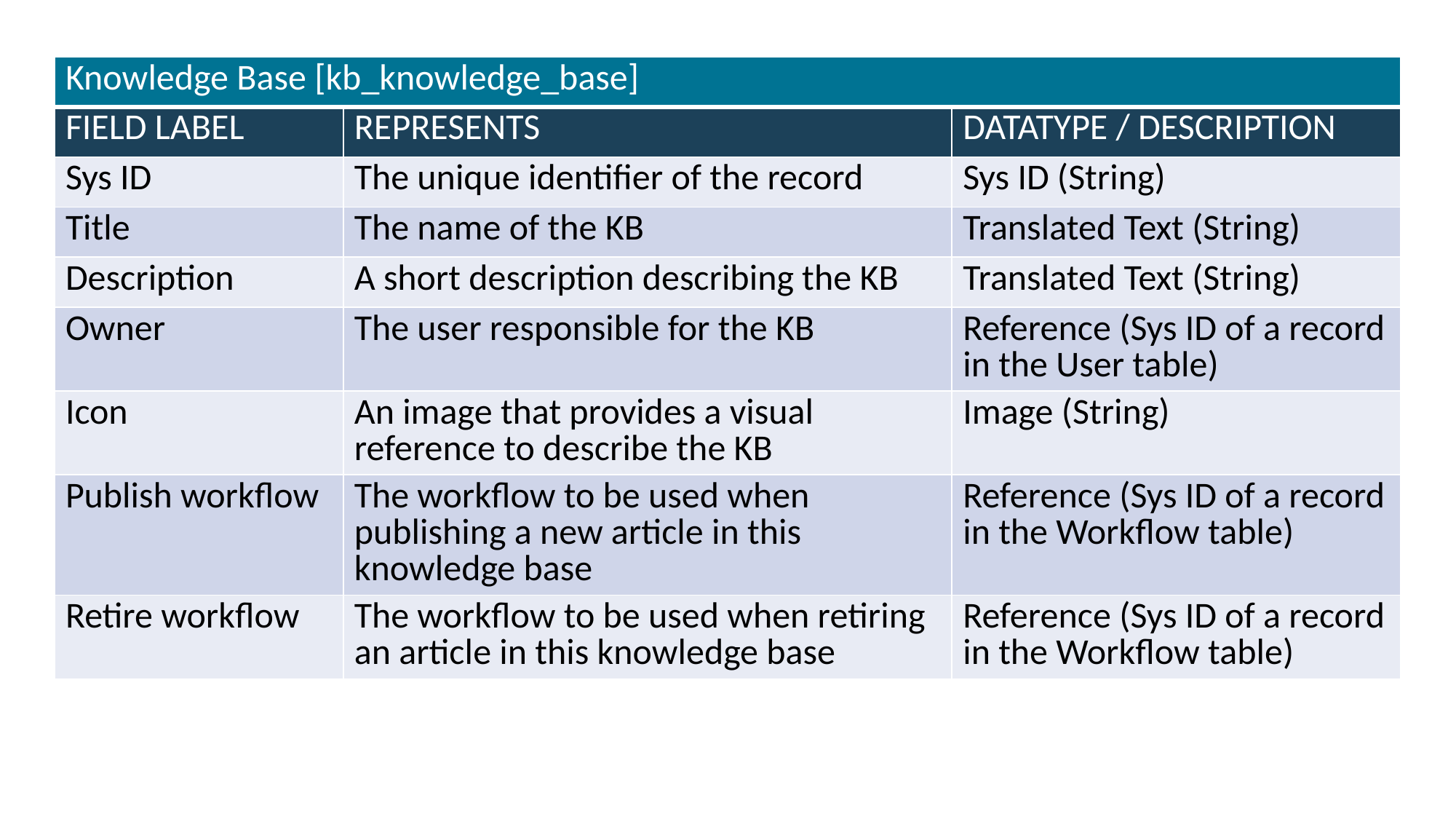

| Knowledge Base [kb\_knowledge\_base] |  |  |
| --- | --- | --- |
| FIELD LABEL | REPRESENTS | DATATYPE / DESCRIPTION |
| Sys ID | The unique identifier of the record | Sys ID (String) |
| Title | The name of the KB | Translated Text (String) |
| Description | A short description describing the KB | Translated Text (String) |
| Owner | The user responsible for the KB | Reference (Sys ID of a record in the User table) |
| Icon | An image that provides a visual reference to describe the KB | Image (String) |
| Publish workflow | The workflow to be used when publishing a new article in this knowledge base | Reference (Sys ID of a record in the Workflow table) |
| Retire workflow | The workflow to be used when retiring an article in this knowledge base | Reference (Sys ID of a record in the Workflow table) |